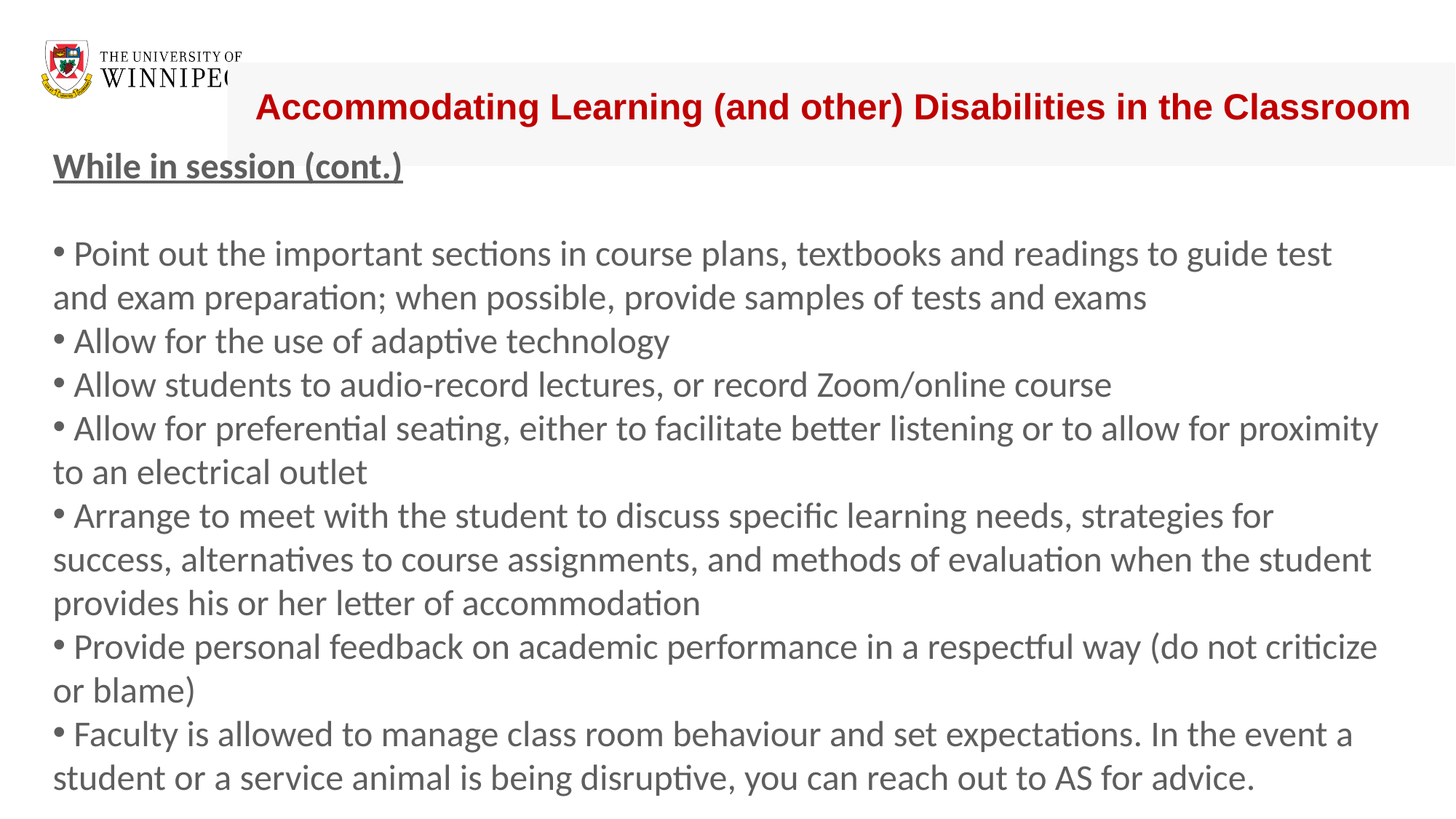

# Accommodating Learning (and other) Disabilities in the Classroom
While in session (cont.)

 Point out the important sections in course plans, textbooks and readings to guide test and exam preparation; when possible, provide samples of tests and exams
 Allow for the use of adaptive technology
 Allow students to audio-record lectures, or record Zoom/online course
 Allow for preferential seating, either to facilitate better listening or to allow for proximity to an electrical outlet
 Arrange to meet with the student to discuss specific learning needs, strategies for success, alternatives to course assignments, and methods of evaluation when the student provides his or her letter of accommodation
 Provide personal feedback on academic performance in a respectful way (do not criticize or blame)
 Faculty is allowed to manage class room behaviour and set expectations. In the event a student or a service animal is being disruptive, you can reach out to AS for advice.